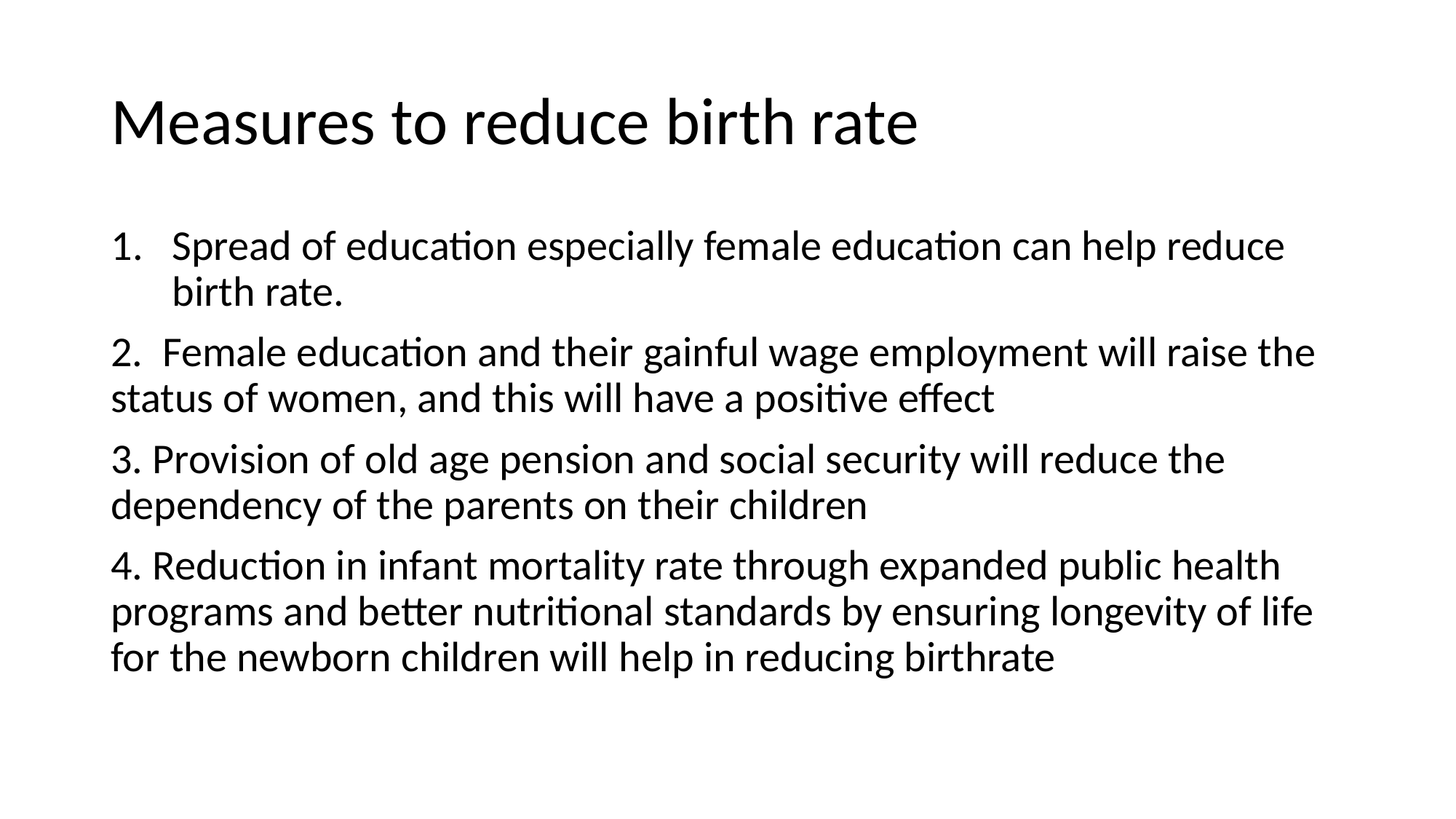

# Measures to reduce birth rate
Spread of education especially female education can help reduce birth rate.
2.  Female education and their gainful wage employment will raise the status of women, and this will have a positive effect
3. Provision of old age pension and social security will reduce the dependency of the parents on their children
4. Reduction in infant mortality rate through expanded public health programs and better nutritional standards by ensuring longevity of life for the newborn children will help in reducing birthrate